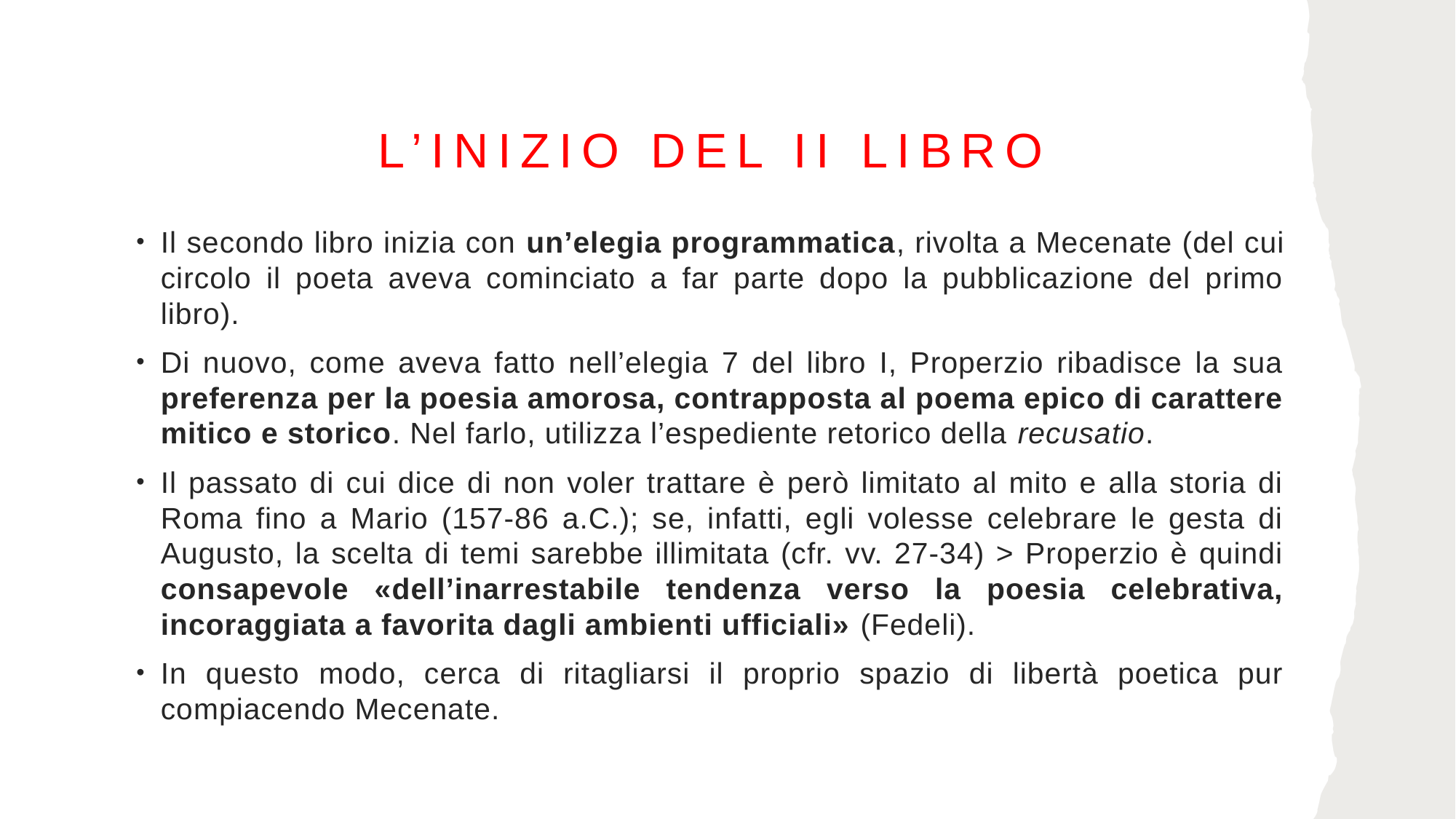

# L’inizio del II libro
Il secondo libro inizia con un’elegia programmatica, rivolta a Mecenate (del cui circolo il poeta aveva cominciato a far parte dopo la pubblicazione del primo libro).
Di nuovo, come aveva fatto nell’elegia 7 del libro I, Properzio ribadisce la sua preferenza per la poesia amorosa, contrapposta al poema epico di carattere mitico e storico. Nel farlo, utilizza l’espediente retorico della recusatio.
Il passato di cui dice di non voler trattare è però limitato al mito e alla storia di Roma fino a Mario (157-86 a.C.); se, infatti, egli volesse celebrare le gesta di Augusto, la scelta di temi sarebbe illimitata (cfr. vv. 27-34) > Properzio è quindi consapevole «dell’inarrestabile tendenza verso la poesia celebrativa, incoraggiata a favorita dagli ambienti ufficiali» (Fedeli).
In questo modo, cerca di ritagliarsi il proprio spazio di libertà poetica pur compiacendo Mecenate.